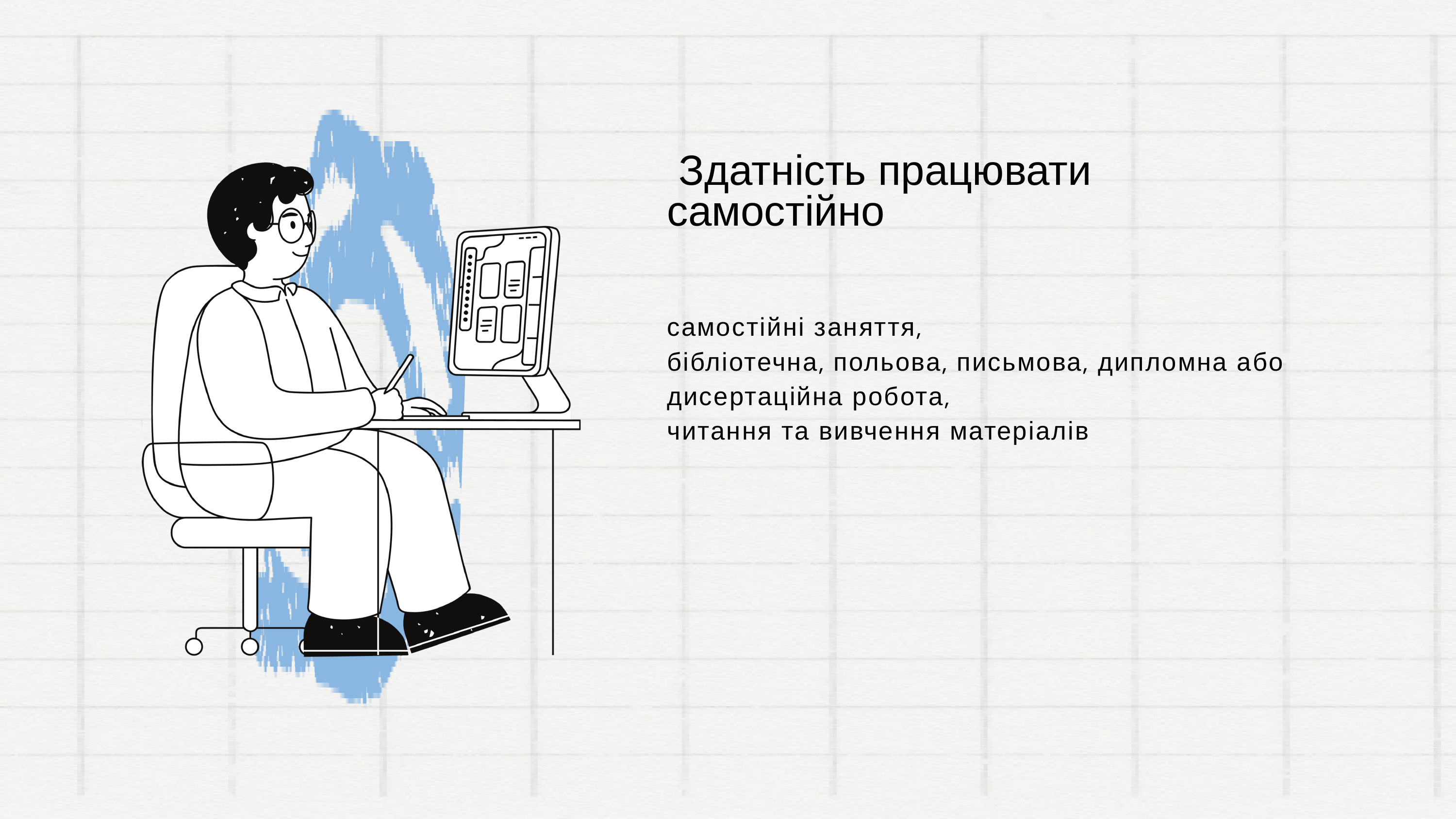

Здатність працювати самостійно

самостійні заняття,
бібліотечна, польова, письмова, дипломна або дисертаційна робота,
читання та вивчення матеріалів